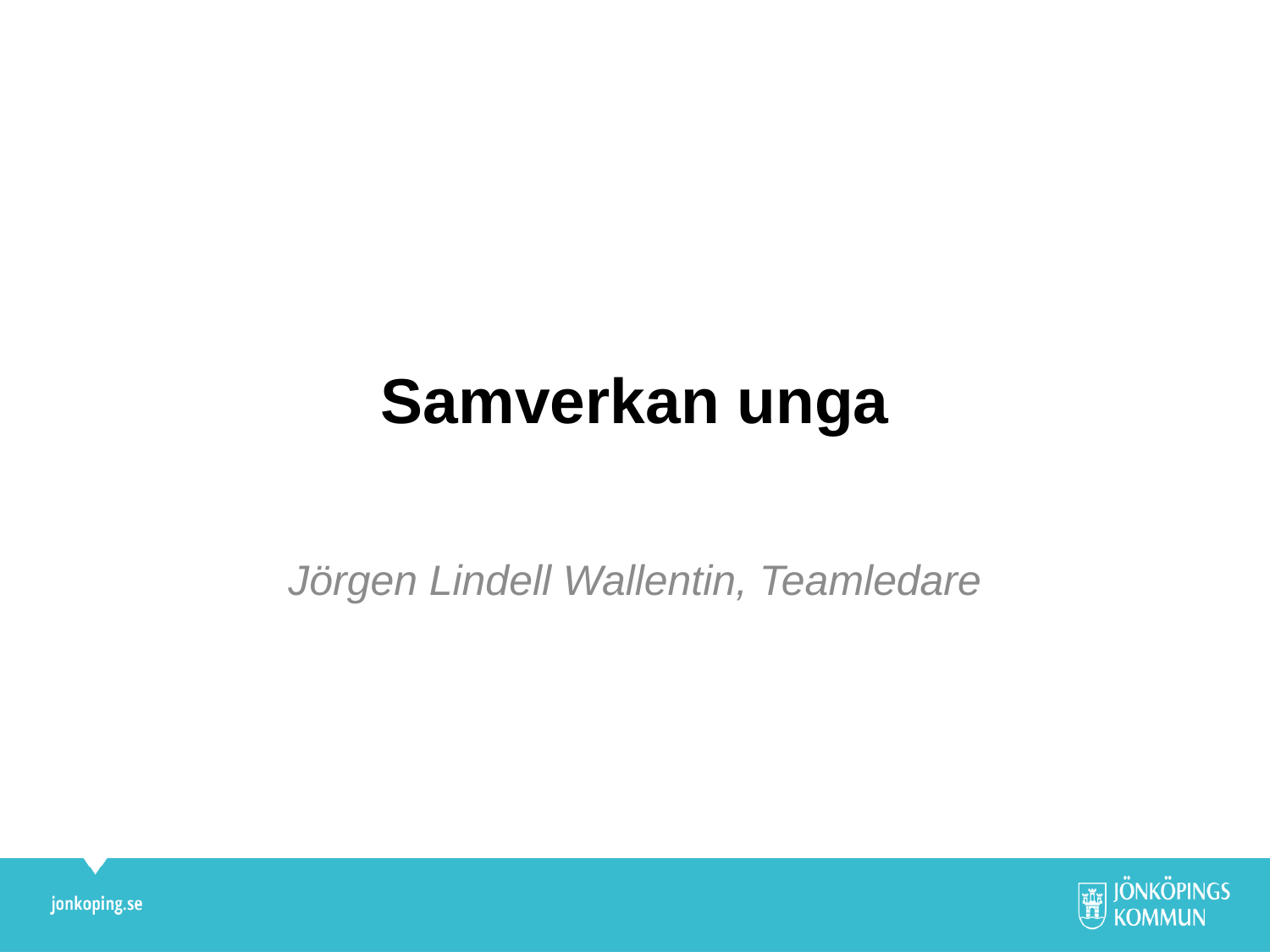

# Samverkan unga
Jörgen Lindell Wallentin, Teamledare